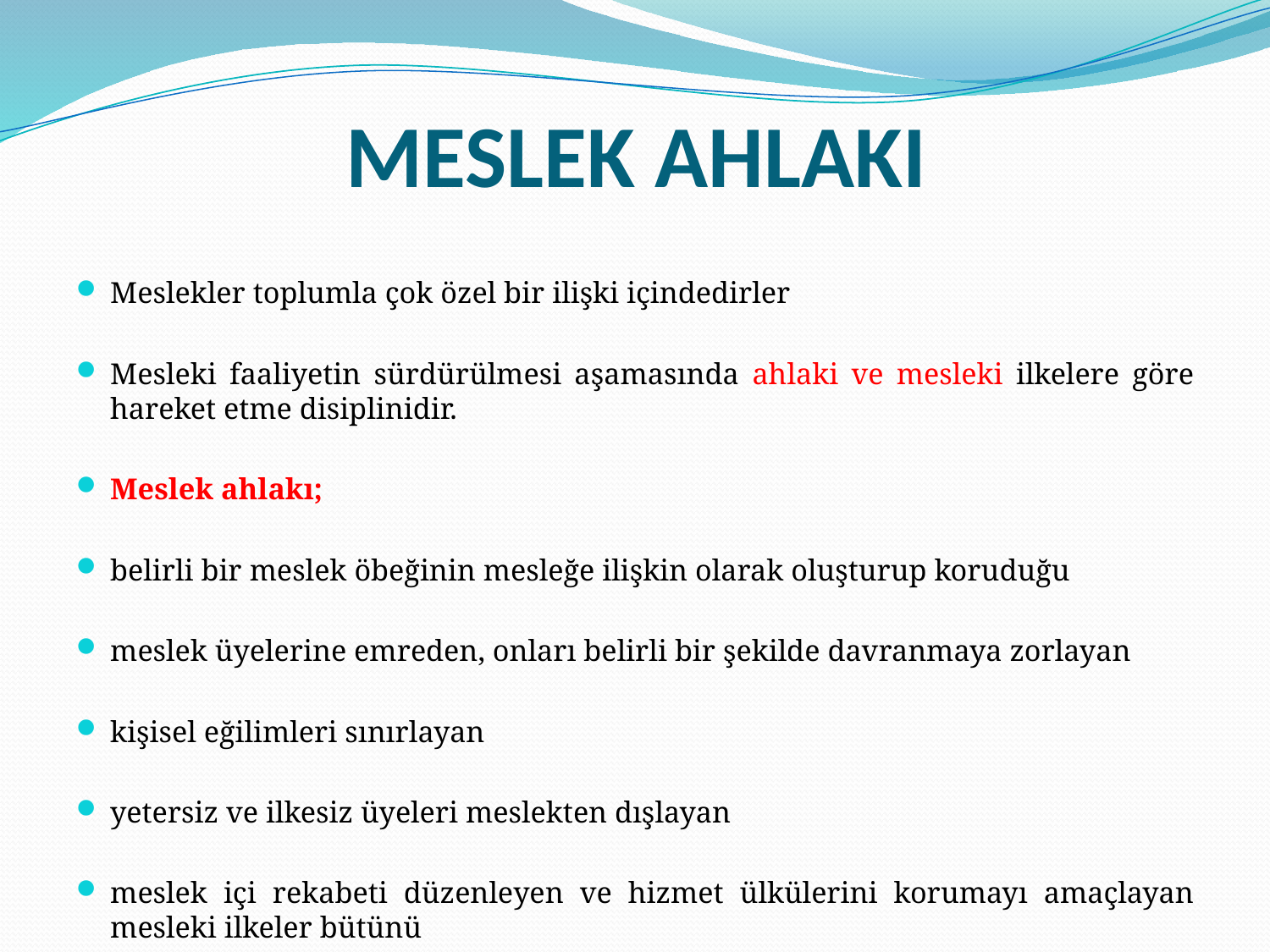

# MESLEK AHLAKI
Meslekler toplumla çok özel bir ilişki içindedirler

Mesleki faaliyetin sürdürülmesi aşamasında ahlaki ve mesleki ilkelere göre hareket etme disiplinidir.

Meslek ahlakı;

belirli bir meslek öbeğinin mesleğe ilişkin olarak oluşturup koruduğu

meslek üyelerine emreden, onları belirli bir şekilde davranmaya zorlayan

kişisel eğilimleri sınırlayan

yetersiz ve ilkesiz üyeleri meslekten dışlayan

meslek içi rekabeti düzenleyen ve hizmet ülkülerini korumayı amaçlayan mesleki ilkeler bütünü